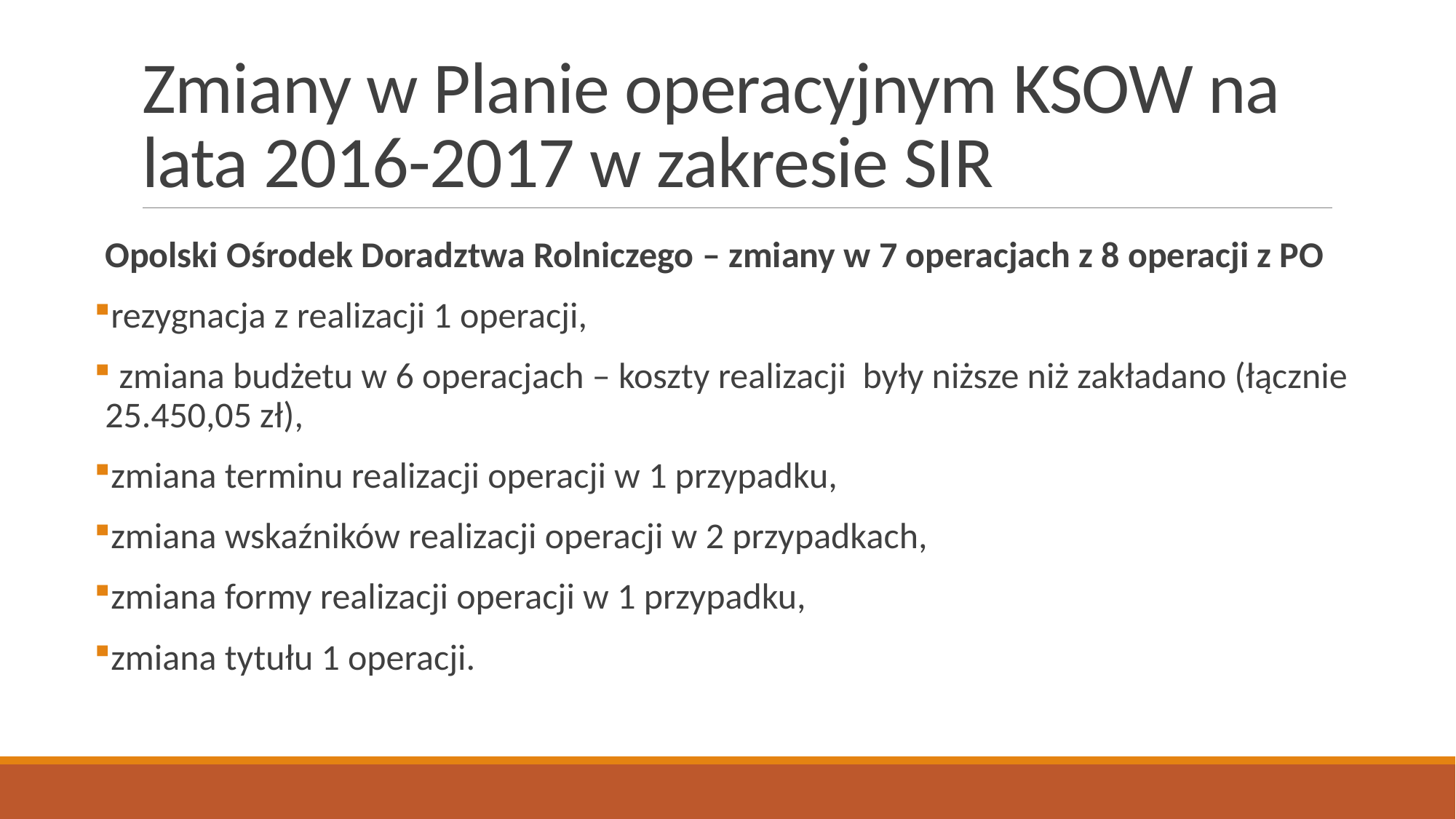

# Zmiany w Planie operacyjnym KSOW na lata 2016-2017 w zakresie SIR
Opolski Ośrodek Doradztwa Rolniczego – zmiany w 7 operacjach z 8 operacji z PO
rezygnacja z realizacji 1 operacji,
 zmiana budżetu w 6 operacjach – koszty realizacji  były niższe niż zakładano (łącznie 25.450,05 zł),
zmiana terminu realizacji operacji w 1 przypadku,
zmiana wskaźników realizacji operacji w 2 przypadkach,
zmiana formy realizacji operacji w 1 przypadku,
zmiana tytułu 1 operacji.